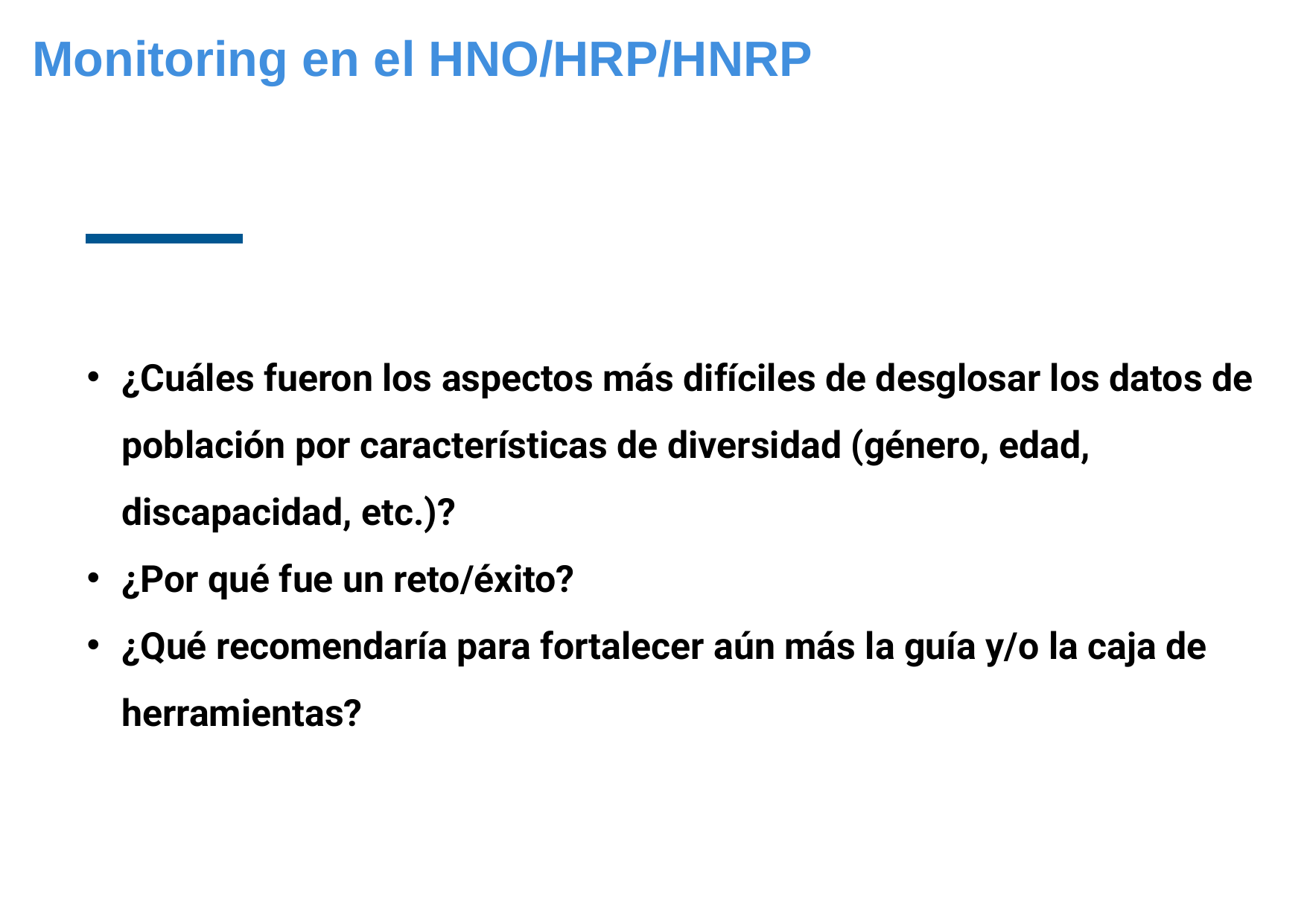

Monitoring en el HNO/HRP/HNRP
¿Cuáles fueron los aspectos más difíciles de desglosar los datos de población por características de diversidad (género, edad, discapacidad, etc.)?
¿Por qué fue un reto/éxito?
¿Qué recomendaría para fortalecer aún más la guía y/o la caja de herramientas?